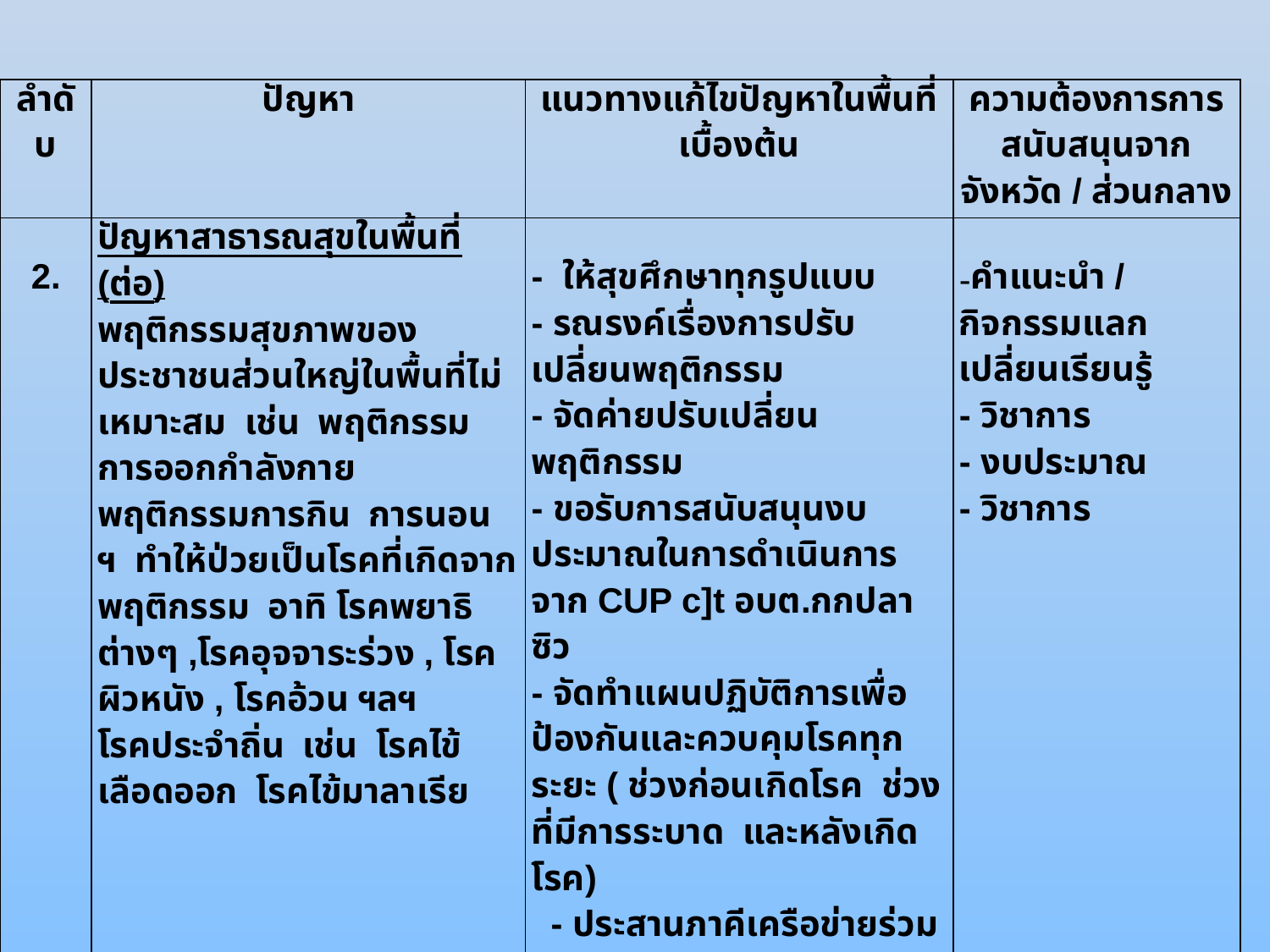

| ลำดับ | ปัญหา | แนวทางแก้ไขปัญหาในพื้นที่เบื้องต้น | ความต้องการการสนับสนุนจากจังหวัด / ส่วนกลาง |
| --- | --- | --- | --- |
| 2. | ปัญหาสาธารณสุขในพื้นที่ (ต่อ) พฤติกรรมสุขภาพของประชาชนส่วนใหญ่ในพื้นที่ไม่เหมาะสม เช่น พฤติกรรมการออกกำลังกาย พฤติกรรมการกิน การนอน ฯ ทำให้ป่วยเป็นโรคที่เกิดจากพฤติกรรม อาทิ โรคพยาธิต่างๆ ,โรคอุจจาระร่วง , โรคผิวหนัง , โรคอ้วน ฯลฯ โรคประจำถิ่น เช่น โรคไข้เลือดออก โรคไข้มาลาเรีย | - ให้สุขศึกษาทุกรูปแบบ - รณรงค์เรื่องการปรับเปลี่ยนพฤติกรรม - จัดค่ายปรับเปลี่ยนพฤติกรรม - ขอรับการสนับสนุนงบประมาณในการดำเนินการจาก CUP c]t อบต.กกปลาซิว - จัดทำแผนปฏิบัติการเพื่อป้องกันและควบคุมโรคทุกระยะ ( ช่วงก่อนเกิดโรค ช่วงที่มีการระบาด และหลังเกิดโรค) - ประสานภาคีเครือข่ายร่วมดำเนินงาน และระดมทรัพยากรจากทุกภาคส่วนที่เกี่ยวข้อง เช่น CUP , อปท. , สคร. , สสจ. ฯ | คำแนะนำ / กิจกรรมแลกเปลี่ยนเรียนรู้ - วิชาการ - งบประมาณ - วิชาการ |